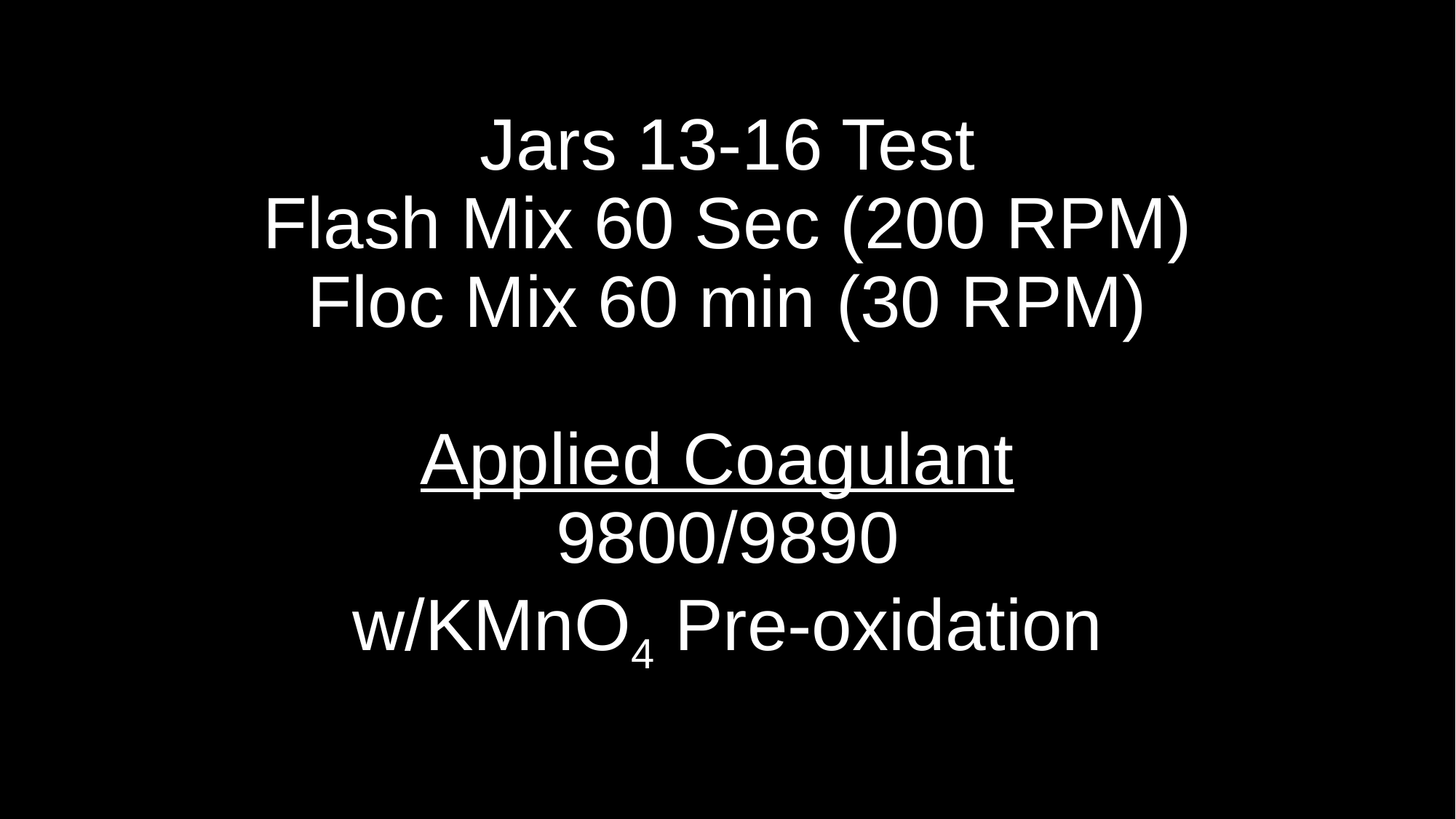

# Jars 13-16 Test Flash Mix 60 Sec (200 RPM) Floc Mix 60 min (30 RPM) Applied Coagulant 9800/9890 w/KMnO4 Pre-oxidation